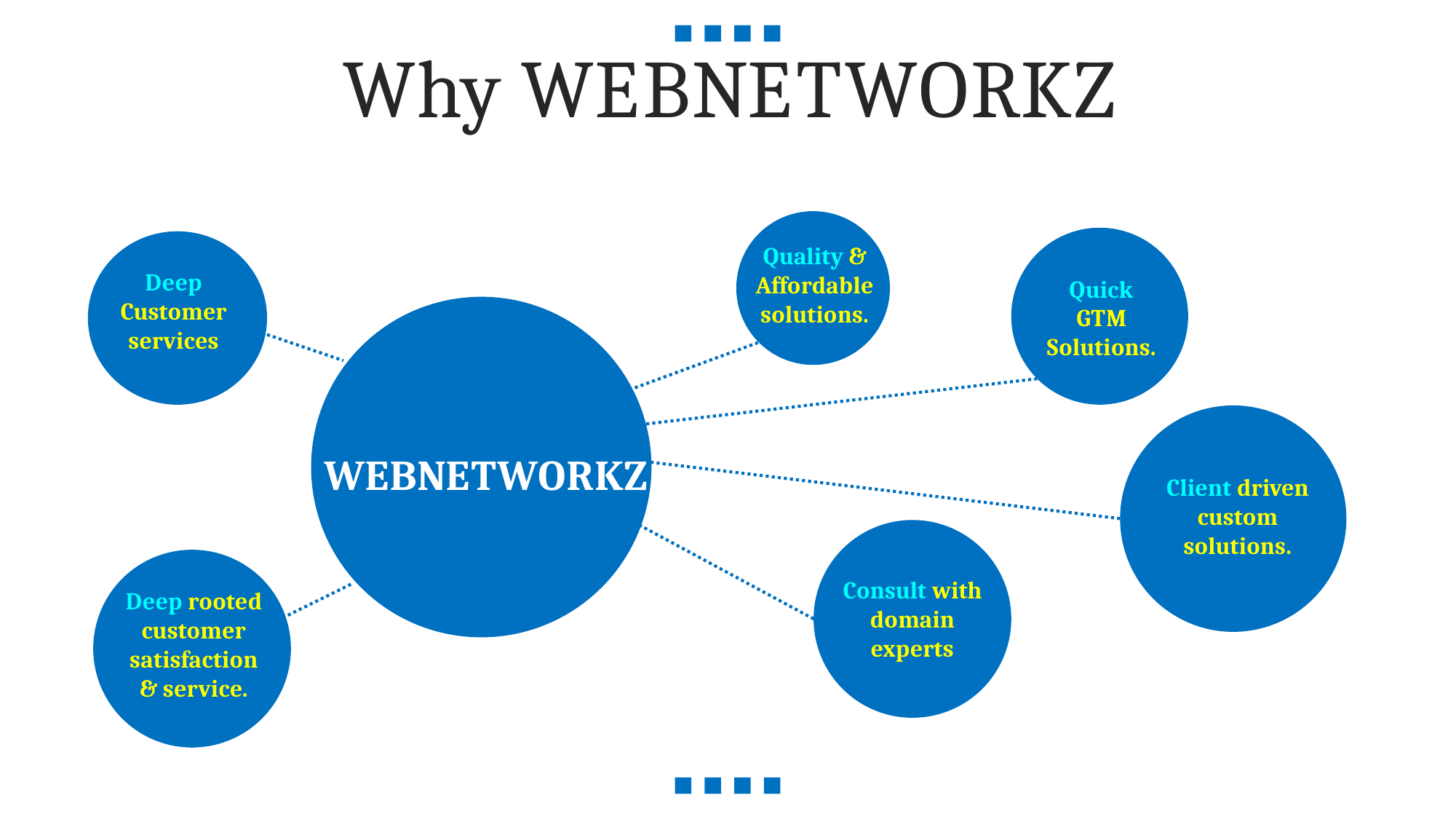

Why WEBNETWORKZ

Quality & Affordable solutions.
Deep Customer services
Quick GTM Solutions.

WEBNETWORKZ

Add Text
Simple PowerPoint Presentation
Client driven custom solutions.

Consult with domain experts
Deep rooted customer satisfaction & service.